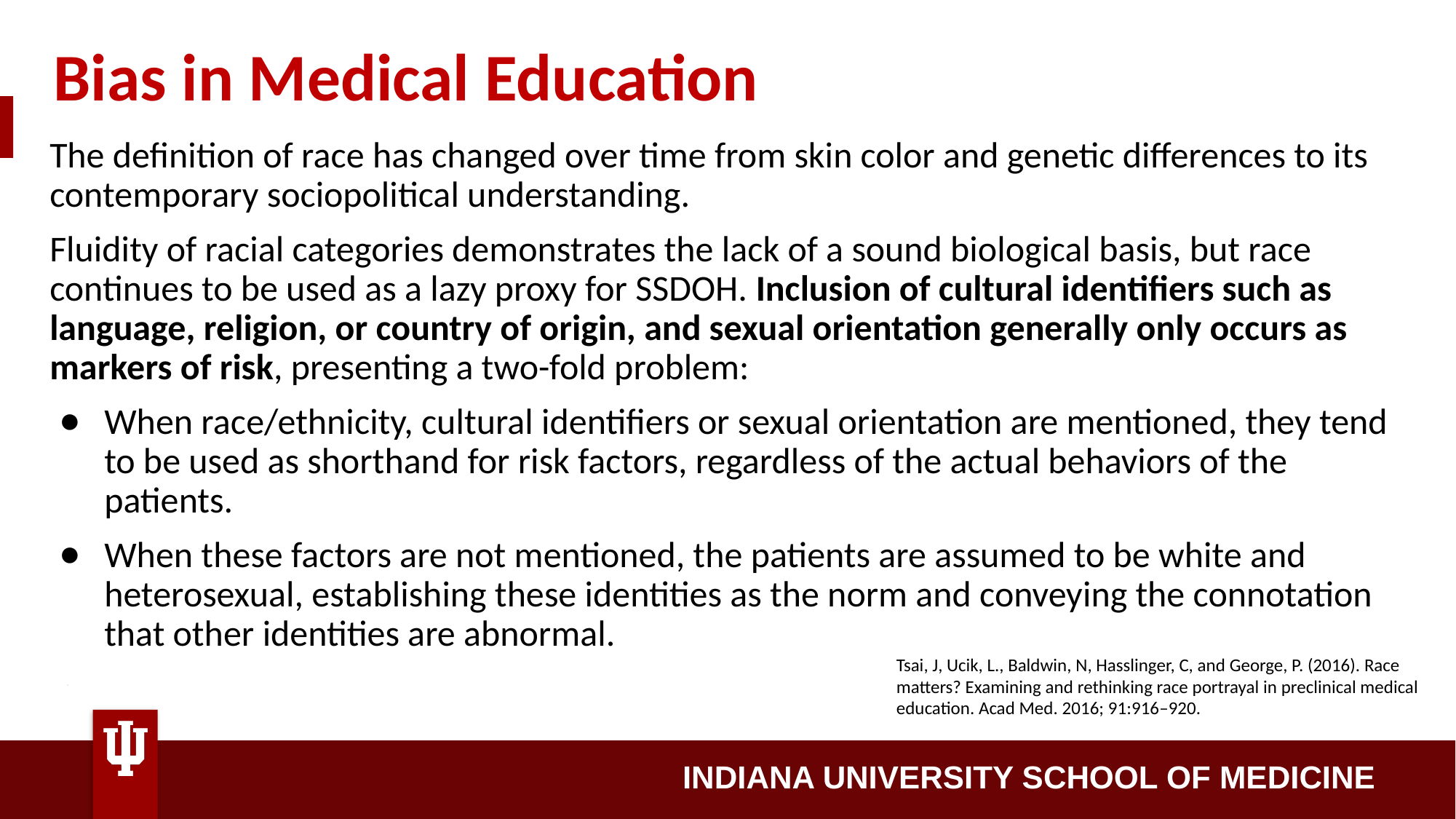

# Bias in Medical Education
The definition of race has changed over time from skin color and genetic differences to its contemporary sociopolitical understanding.
Fluidity of racial categories demonstrates the lack of a sound biological basis, but race continues to be used as a lazy proxy for SSDOH. Inclusion of cultural identifiers such as language, religion, or country of origin, and sexual orientation generally only occurs as markers of risk, presenting a two-fold problem:
When race/ethnicity, cultural identifiers or sexual orientation are mentioned, they tend to be used as shorthand for risk factors, regardless of the actual behaviors of the patients.
When these factors are not mentioned, the patients are assumed to be white and heterosexual, establishing these identities as the norm and conveying the connotation that other identities are abnormal.

Tsai, J, Ucik, L., Baldwin, N, Hasslinger, C, and George, P. (2016). Race matters? Examining and rethinking race portrayal in preclinical medical education. Acad Med. 2016; 91:916–920.